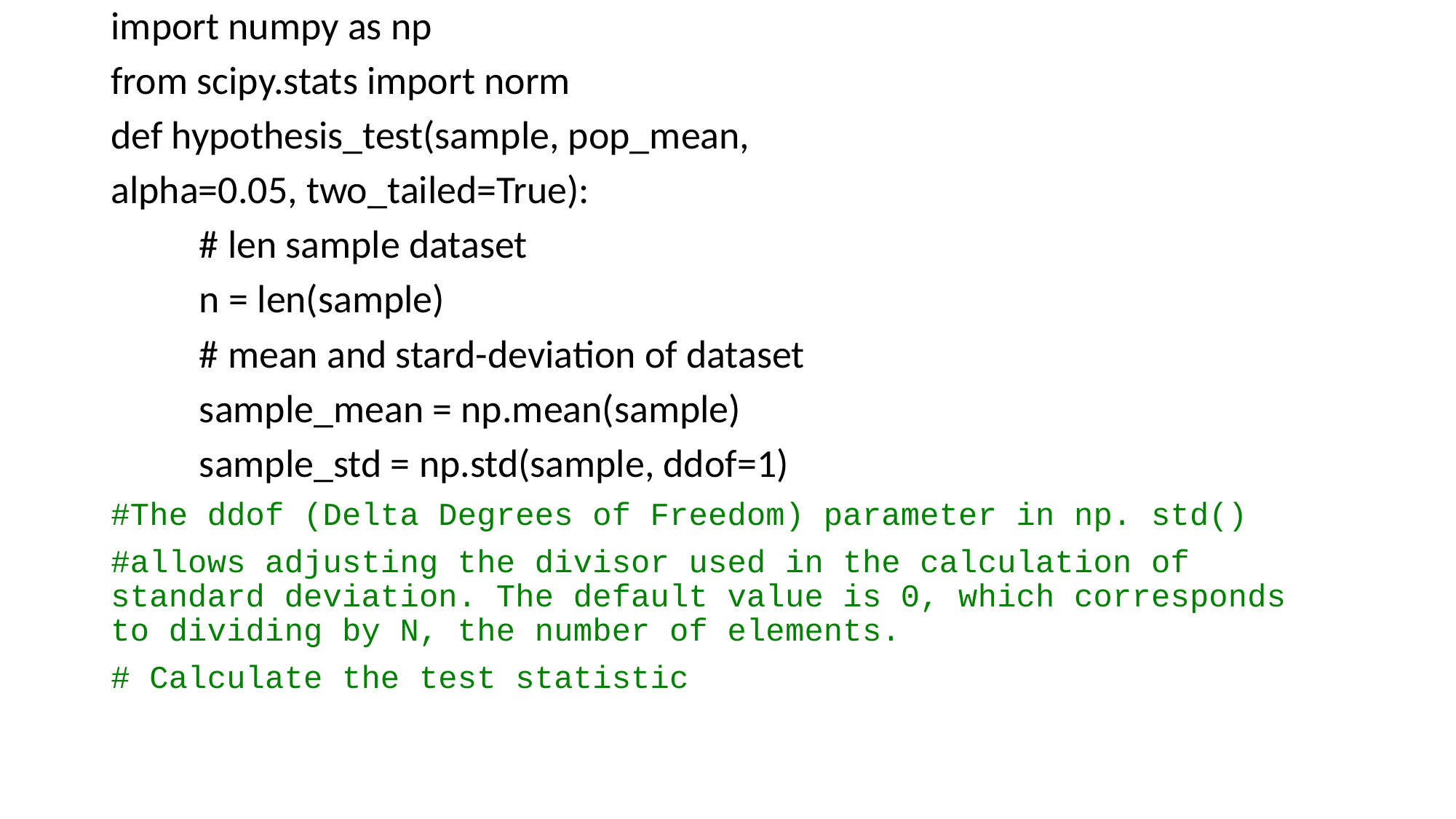

import numpy as np
from scipy.stats import norm
def hypothesis_test(sample, pop_mean,
alpha=0.05, two_tailed=True):
	# len sample dataset
	n = len(sample)
	# mean and stard-deviation of dataset
	sample_mean = np.mean(sample)
	sample_std = np.std(sample, ddof=1)
#The ddof (Delta Degrees of Freedom) parameter in np. std()
#allows adjusting the divisor used in the calculation of standard deviation. The default value is 0, which corresponds to dividing by N, the number of elements.
# Calculate the test statistic